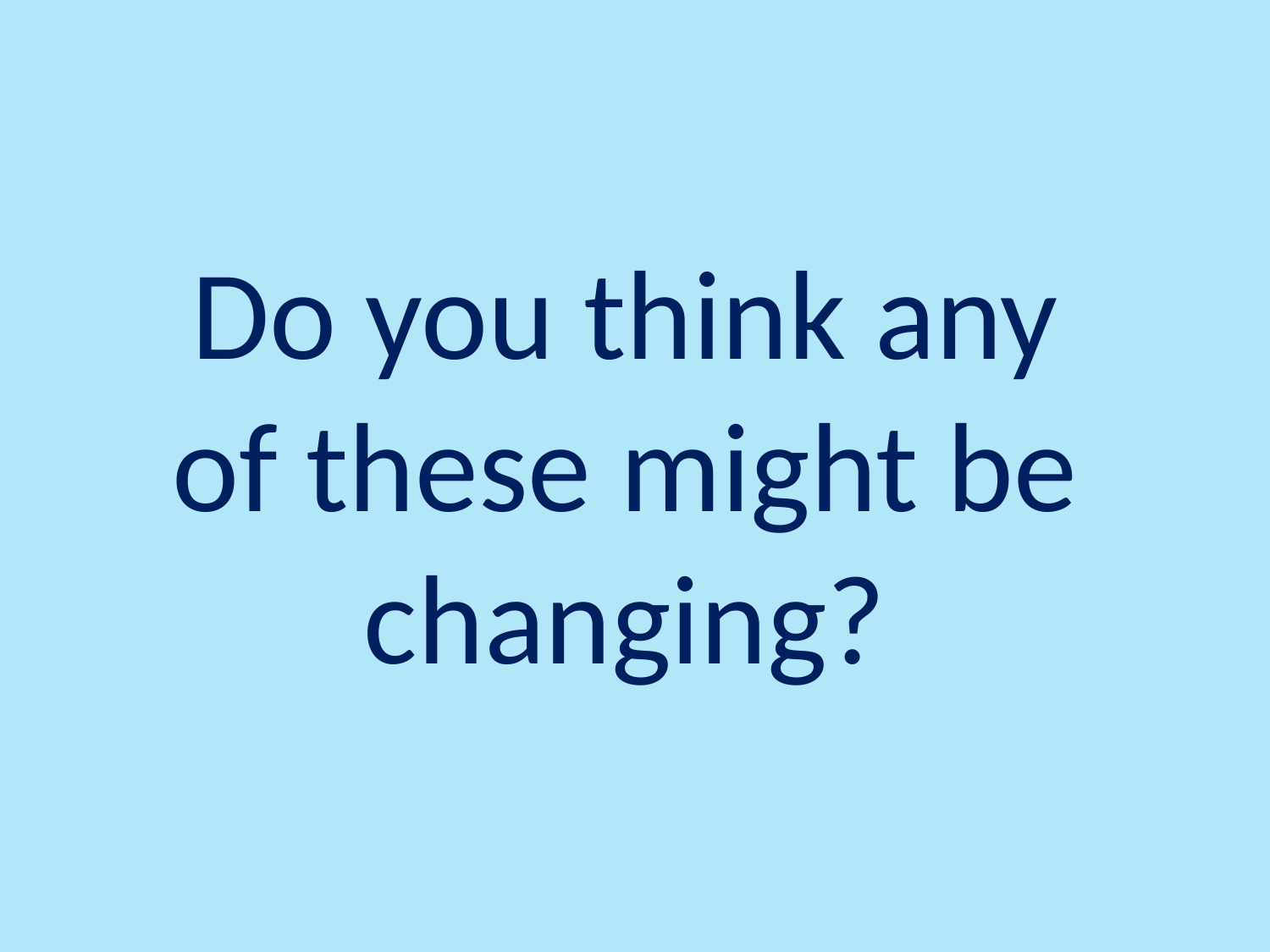

Do you think any of these might be changing?